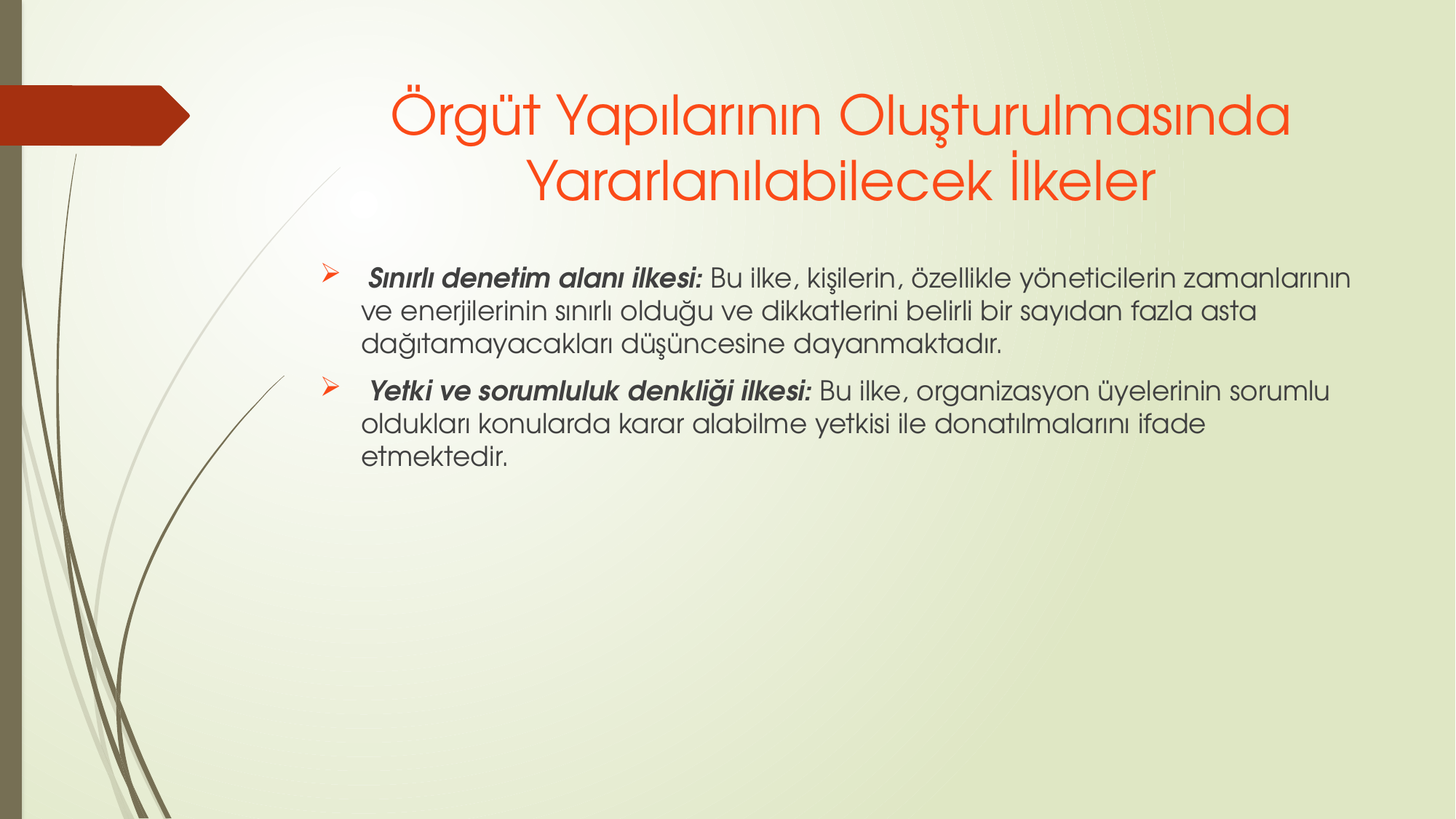

# Örgüt Yapılarının Oluşturulmasında Yararlanılabilecek İlkeler
 Sınırlı denetim alanı ilkesi: Bu ilke, kişilerin, özellikle yöneticilerin zamanlarının ve enerjilerinin sınırlı olduğu ve dikkatlerini belirli bir sayıdan fazla asta dağıtamayacakları düşüncesine dayanmaktadır.
 Yetki ve sorumluluk denkliği ilkesi: Bu ilke, organizasyon üyelerinin sorumlu oldukları konularda karar alabilme yetkisi ile donatılmalarını ifade etmektedir.